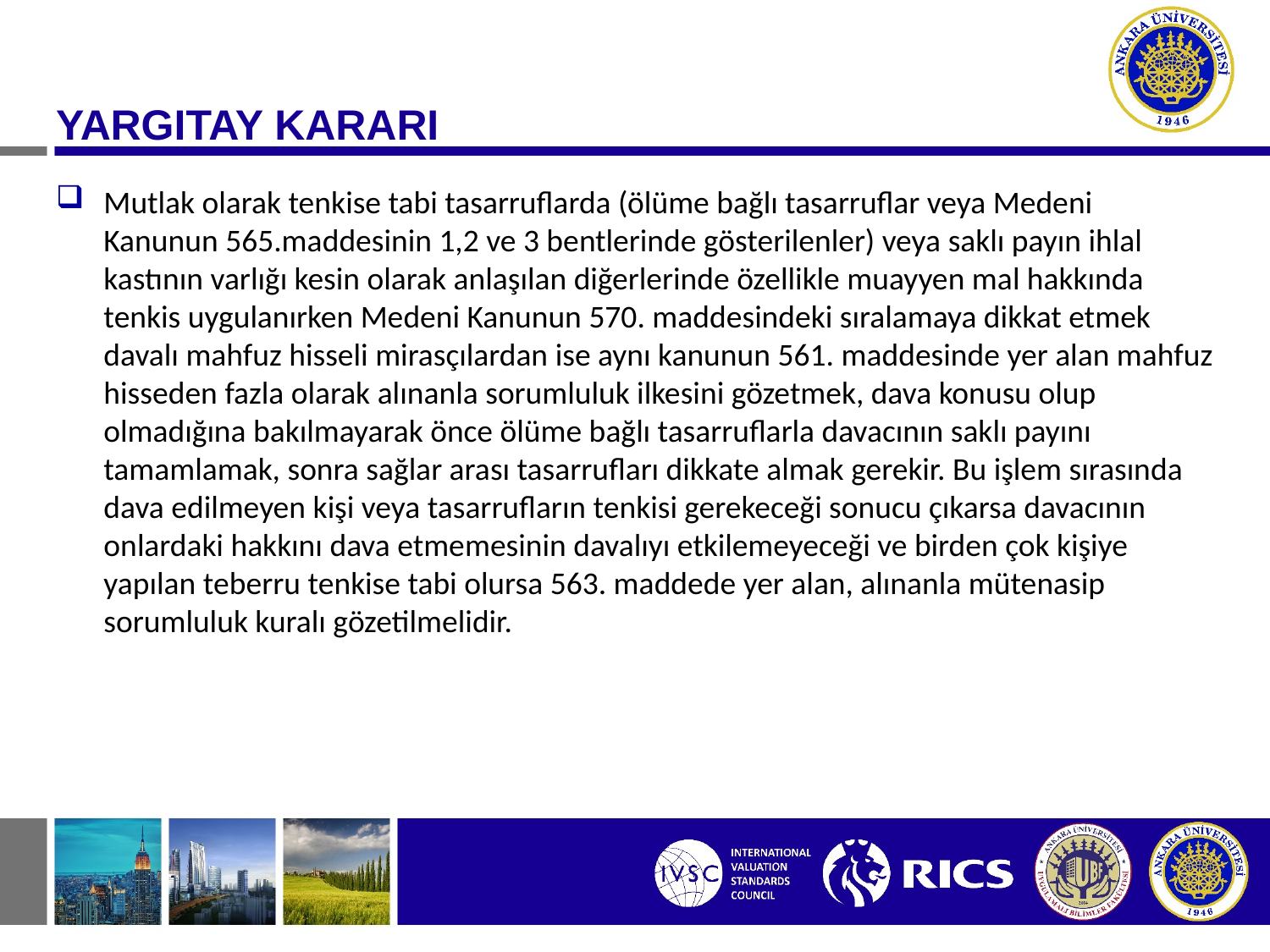

YARGITAY KARARI
Mutlak olarak tenkise tabi tasarruflarda (ölüme bağlı tasarruflar veya Medeni Kanunun 565.maddesinin 1,2 ve 3 bentlerinde gösterilenler) veya saklı payın ihlal kastının varlığı kesin olarak anlaşılan diğerlerinde özellikle muayyen mal hakkında tenkis uygulanırken Medeni Kanunun 570. maddesindeki sıralamaya dikkat etmek davalı mahfuz hisseli mirasçılardan ise aynı kanunun 561. maddesinde yer alan mahfuz hisseden fazla olarak alınanla sorumluluk ilkesini gözetmek, dava konusu olup olmadığına bakılmayarak önce ölüme bağlı tasarruflarla davacının saklı payını tamamlamak, sonra sağlar arası tasarrufları dikkate almak gerekir. Bu işlem sırasında dava edilmeyen kişi veya tasarrufların tenkisi gerekeceği sonucu çıkarsa davacının onlardaki hakkını dava etmemesinin davalıyı etkilemeyeceği ve birden çok kişiye yapılan teberru tenkise tabi olursa 563. maddede yer alan, alınanla mütenasip sorumluluk kuralı gözetilmelidir.